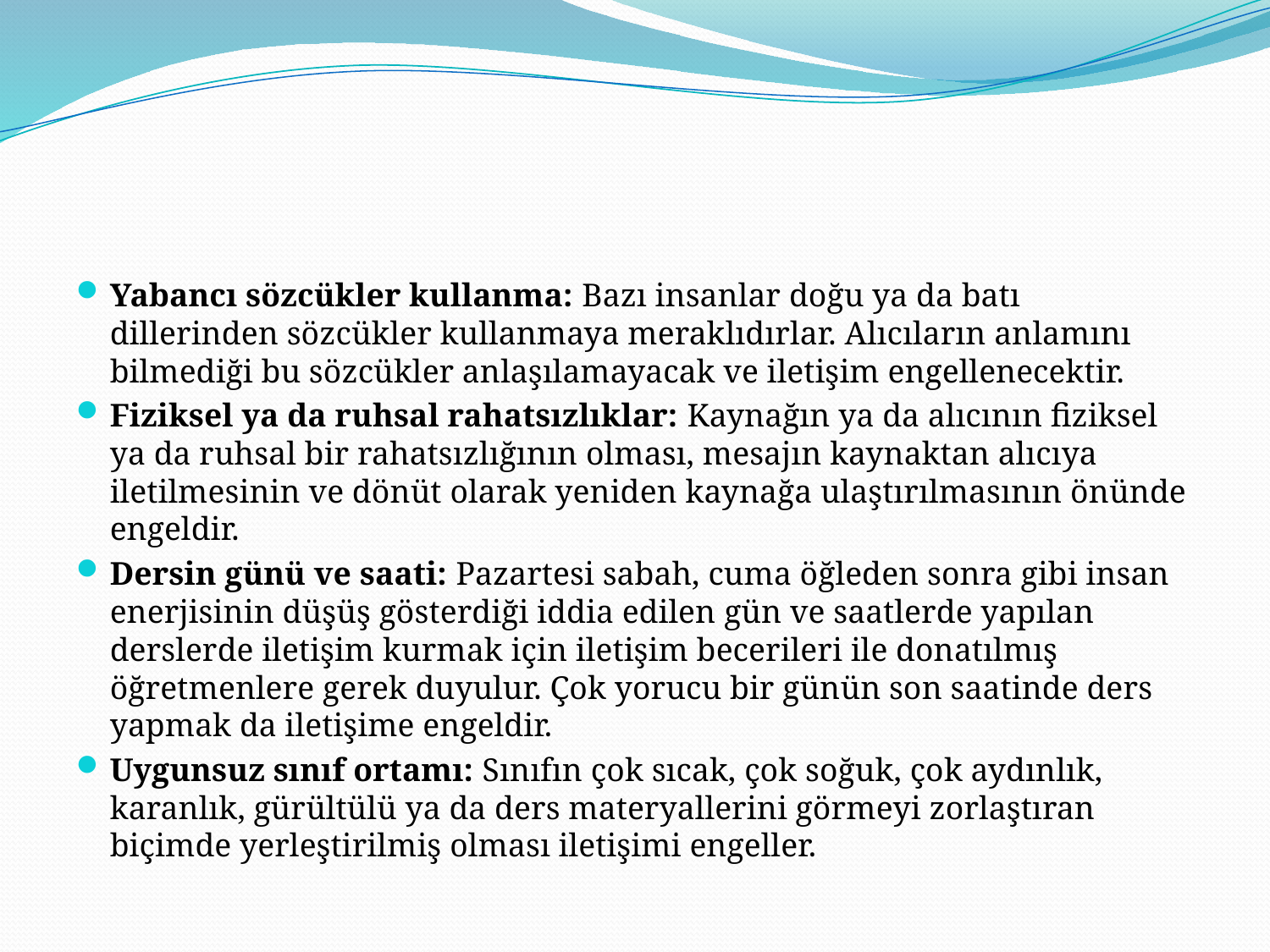

Yabancı sözcükler kullanma: Bazı insanlar doğu ya da batı dillerinden sözcükler kullanmaya meraklıdırlar. Alıcıların anlamını bilmediği bu sözcükler anlaşılamayacak ve iletişim engellenecektir.
Fiziksel ya da ruhsal rahatsızlıklar: Kaynağın ya da alıcının fiziksel ya da ruhsal bir rahatsızlığının olması, mesajın kaynaktan alıcıya iletilmesinin ve dönüt olarak yeniden kaynağa ulaştırılmasının önünde engeldir.
Dersin günü ve saati: Pazartesi sabah, cuma öğleden sonra gibi insan enerjisinin düşüş gösterdiği iddia edilen gün ve saatlerde yapılan derslerde iletişim kurmak için iletişim becerileri ile donatılmış öğretmenlere gerek duyulur. Çok yorucu bir günün son saatinde ders yapmak da iletişime engeldir.
Uygunsuz sınıf ortamı: Sınıfın çok sıcak, çok soğuk, çok aydınlık, karanlık, gürültülü ya da ders materyallerini görmeyi zorlaştıran biçimde yerleştirilmiş olması iletişimi engeller.